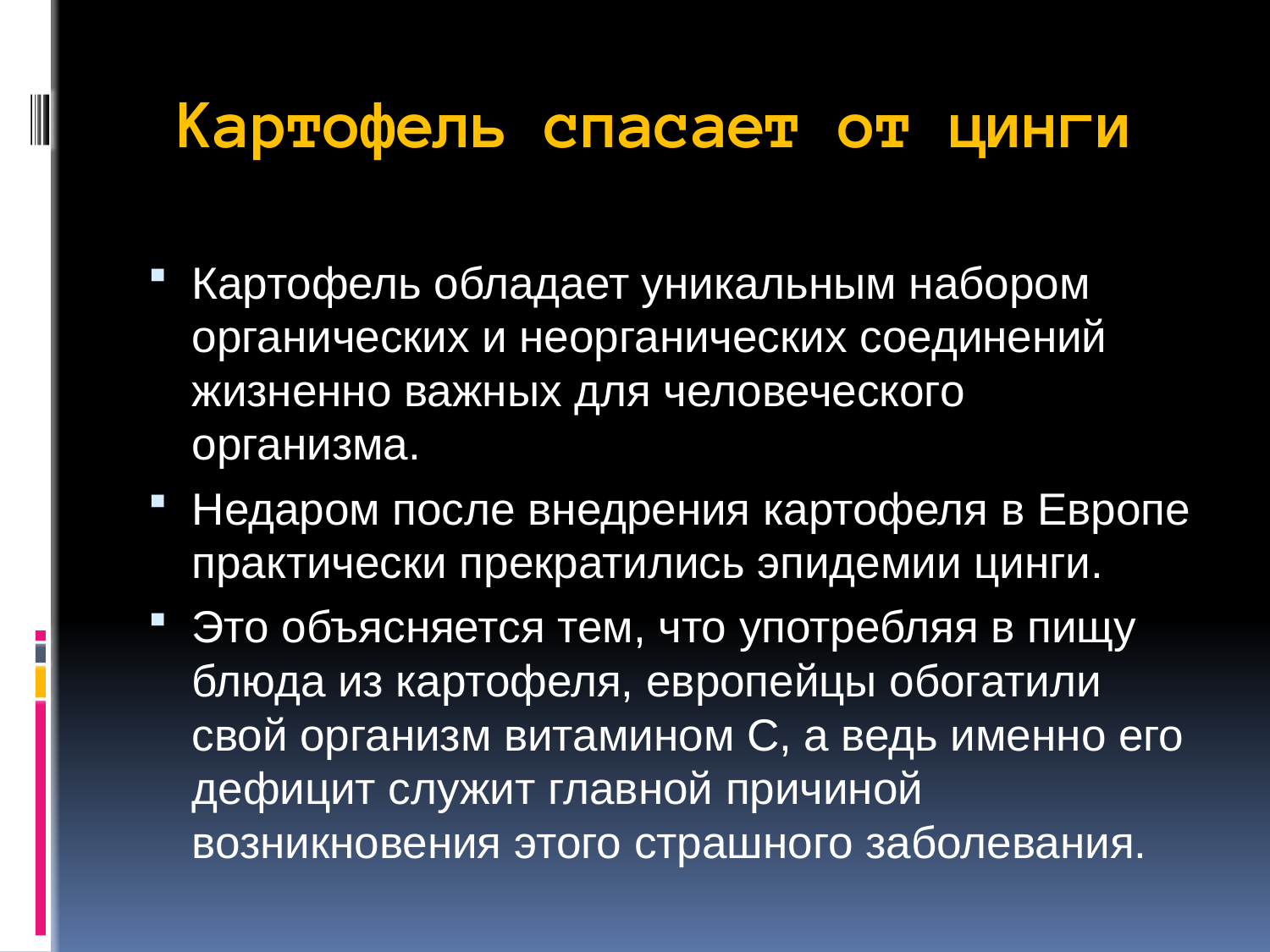

# Картофель спасает от цинги
Картофель обладает уникальным набором органических и неорганических соединений жизненно важных для человеческого организма.
Недаром после внедрения картофеля в Европе практически прекратились эпидемии цинги.
Это объясняется тем, что употребляя в пищу блюда из картофеля, европейцы обогатили свой организм витамином C, а ведь именно его дефицит служит главной причиной возникновения этого страшного заболевания.